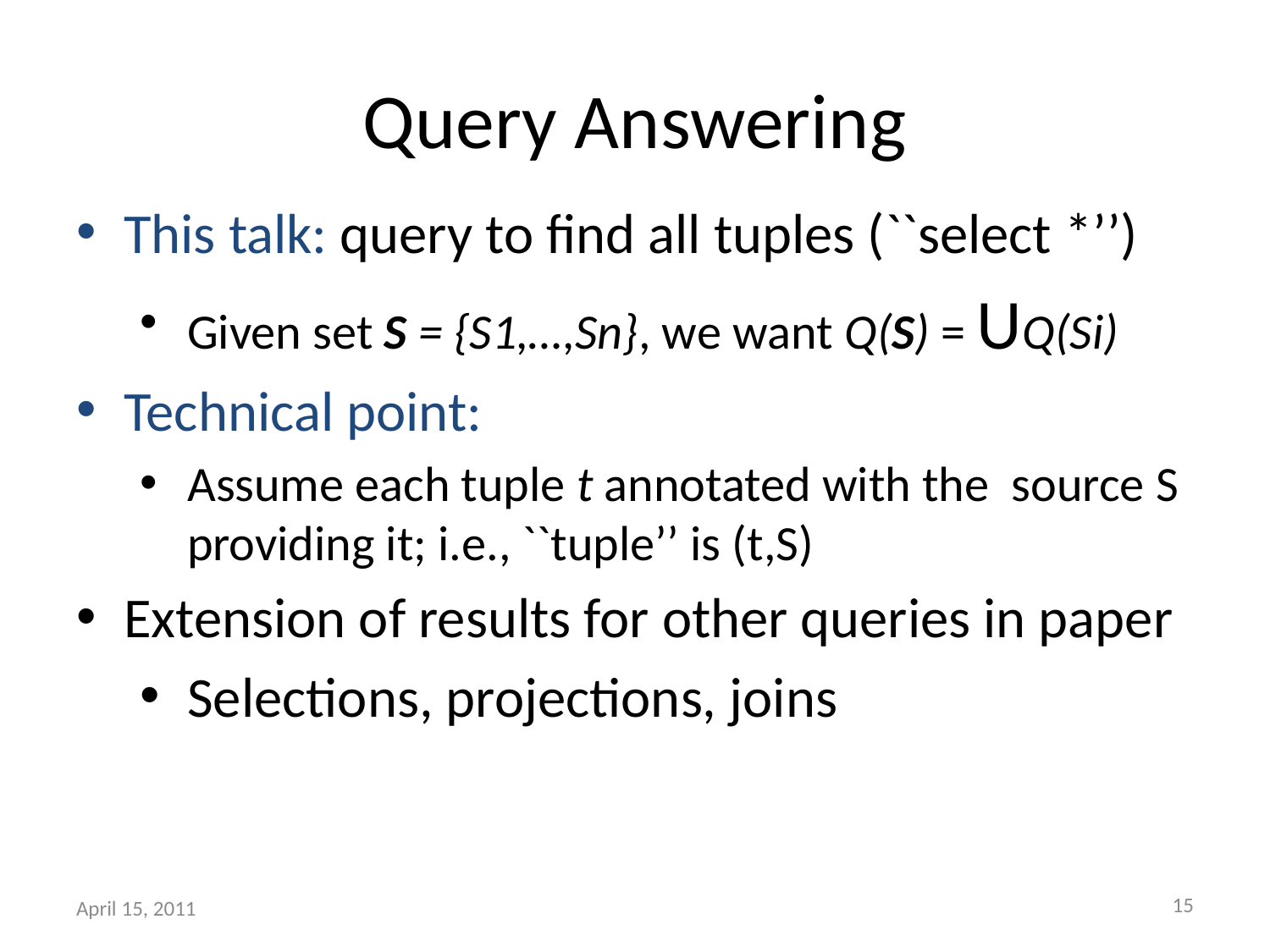

# Query Answering
This talk: query to find all tuples (``select *’’)
Given set S = {S1,…,Sn}, we want Q(S) = UQ(Si)
Technical point:
Assume each tuple t annotated with the  source S providing it; i.e., ``tuple’’ is (t,S)
Extension of results for other queries in paper
Selections, projections, joins
15
April 15, 2011